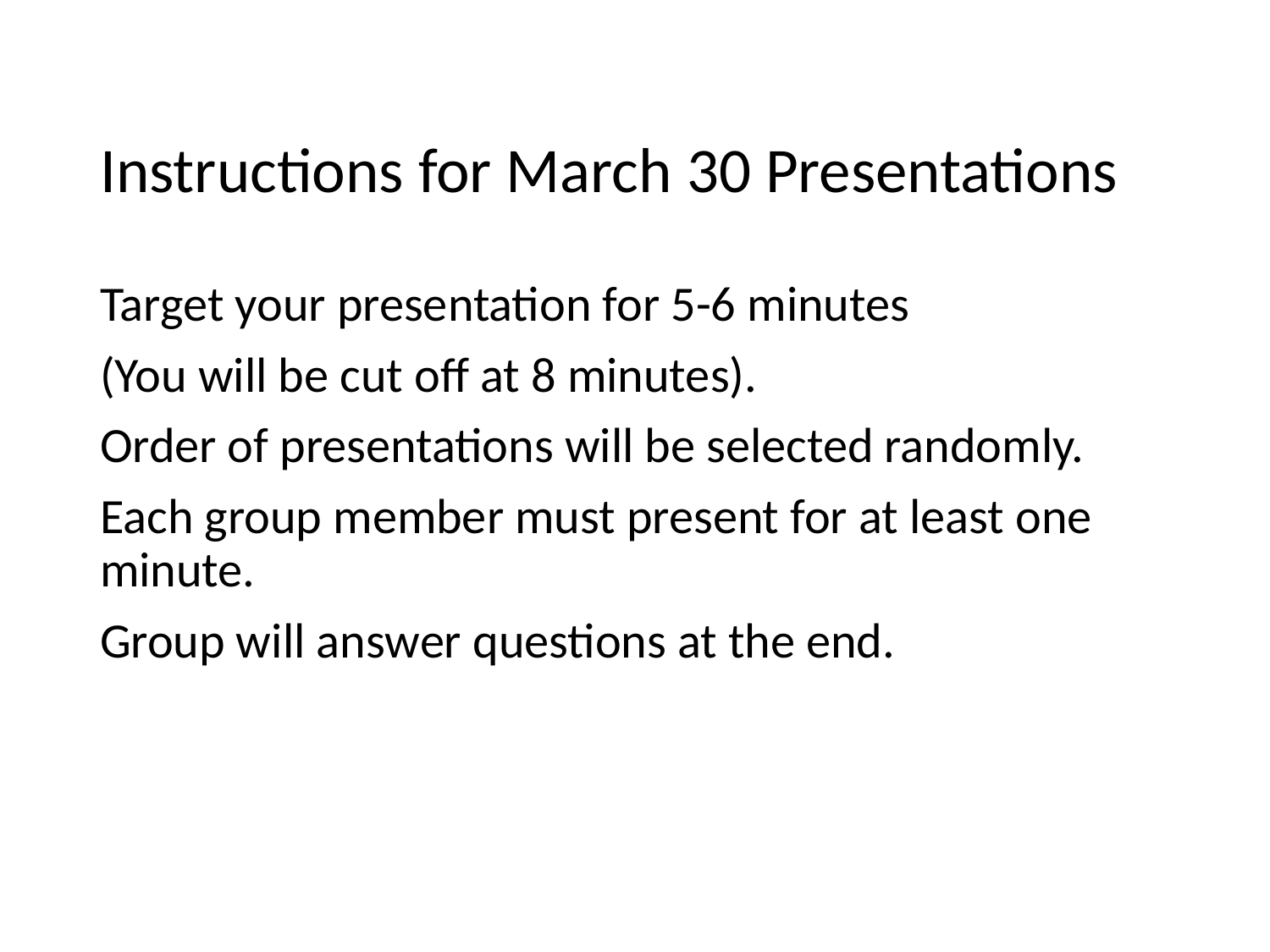

# Instructions for March 30 Presentations
Target your presentation for 5-6 minutes
(You will be cut off at 8 minutes).
Order of presentations will be selected randomly.
Each group member must present for at least one minute.
Group will answer questions at the end.